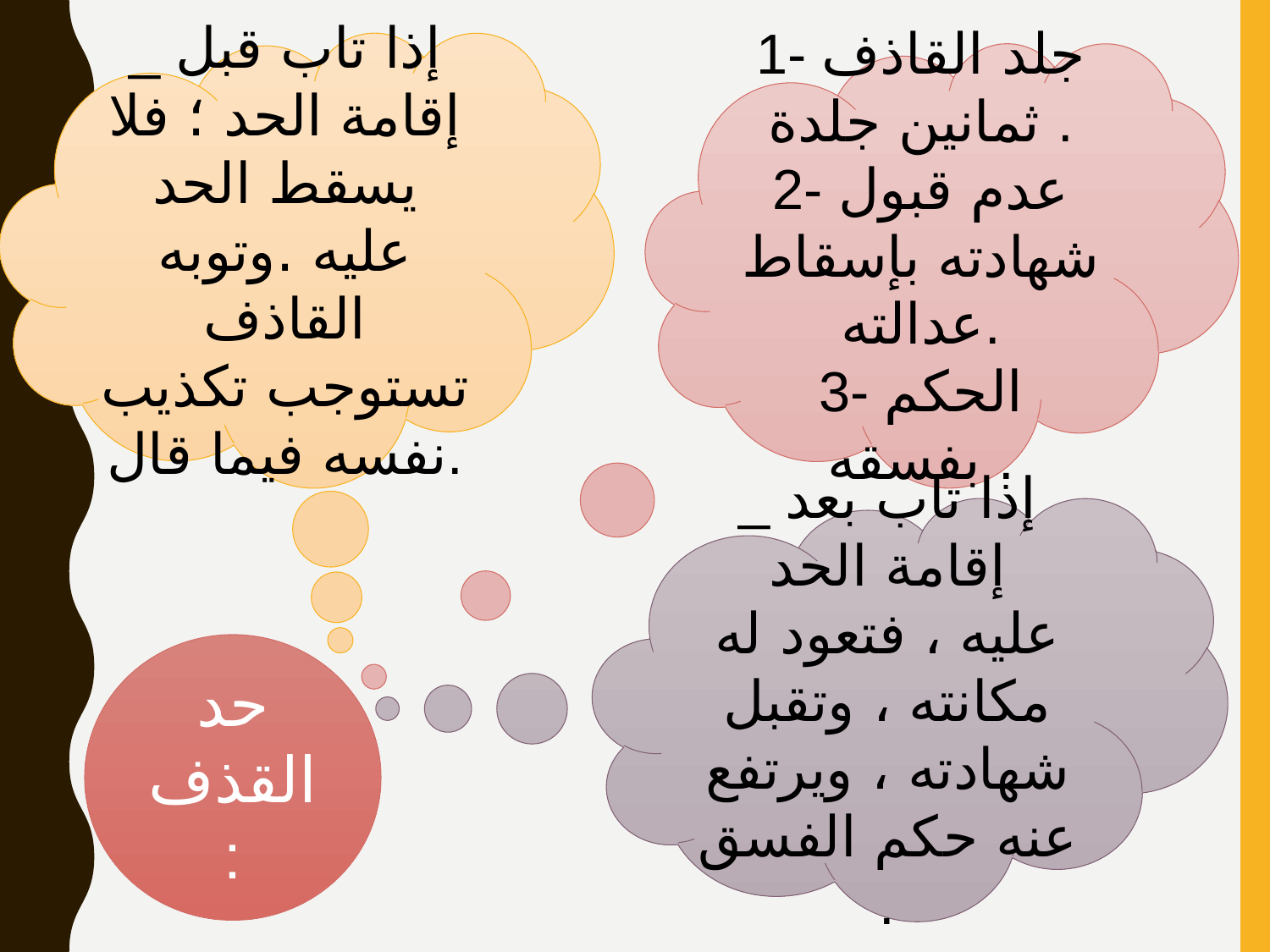

_ إذا تاب قبل إقامة الحد ؛ فلا يسقط الحد عليه .وتوبه القاذف تستوجب تكذيب نفسه فيما قال.
1- جلد القاذف ثمانين جلدة .
2- عدم قبول شهادته بإسقاط عدالته.
3- الحكم بفسقه .
_ إذا تاب بعد إقامة الحد عليه ، فتعود له مكانته ، وتقبل شهادته ، ويرتفع عنه حكم الفسق .
حد القذف :